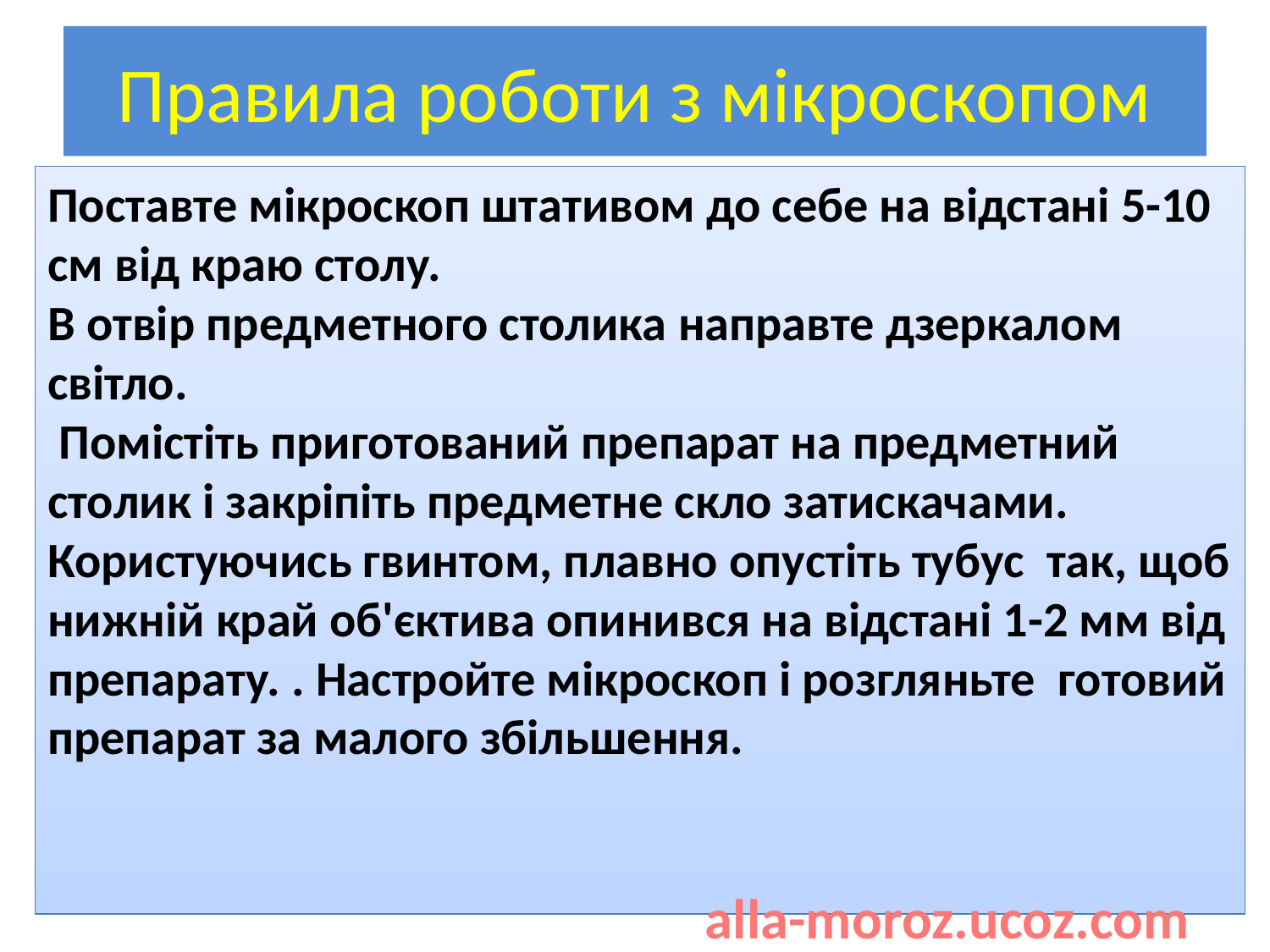

# Правила роботи з мікроскопом
Поставте мікроскоп штативом до себе на відстані 5-10 см від краю столу.
В отвір предметного столика направте дзеркалом світло.
 Помістіть приготований препарат на предметний столик і закріпіть предметне скло затискачами.
Користуючись гвинтом, плавно опустіть тубус  так, щоб нижній край об'єктива опинився на відстані 1-2 мм від препарату. . Настройте мікроскоп і розгляньте  готовий препарат за малого збільшення.

alla-moroz.ucoz.com